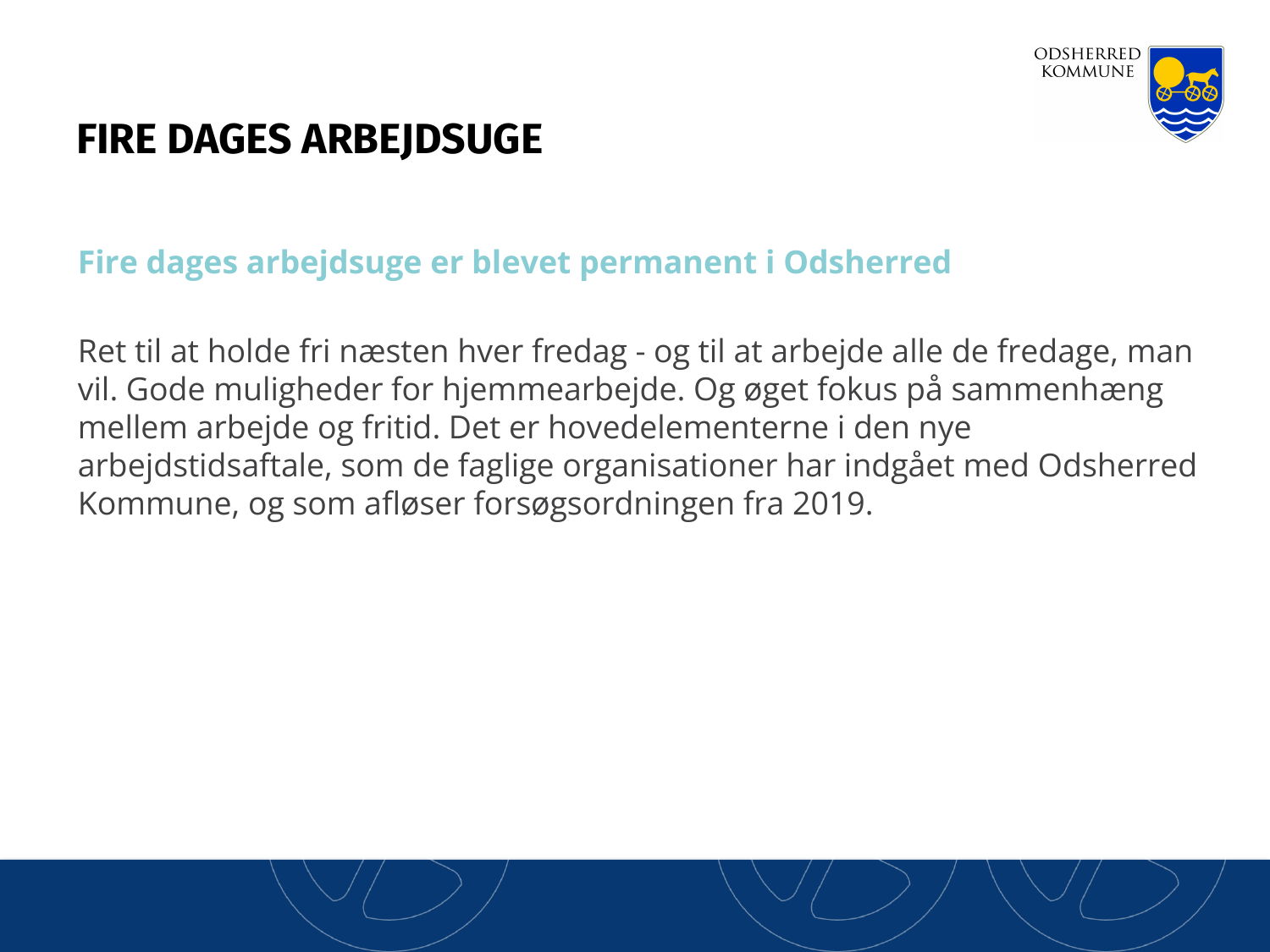

# Fire dages arbejdsuge
Fire dages arbejdsuge er blevet permanent i Odsherred

Ret til at holde fri næsten hver fredag - og til at arbejde alle de fredage, man vil. Gode muligheder for hjemmearbejde. Og øget fokus på sammenhæng mellem arbejde og fritid. Det er hovedelementerne i den nye arbejdstidsaftale, som de faglige organisationer har indgået med Odsherred Kommune, og som afløser forsøgsordningen fra 2019.